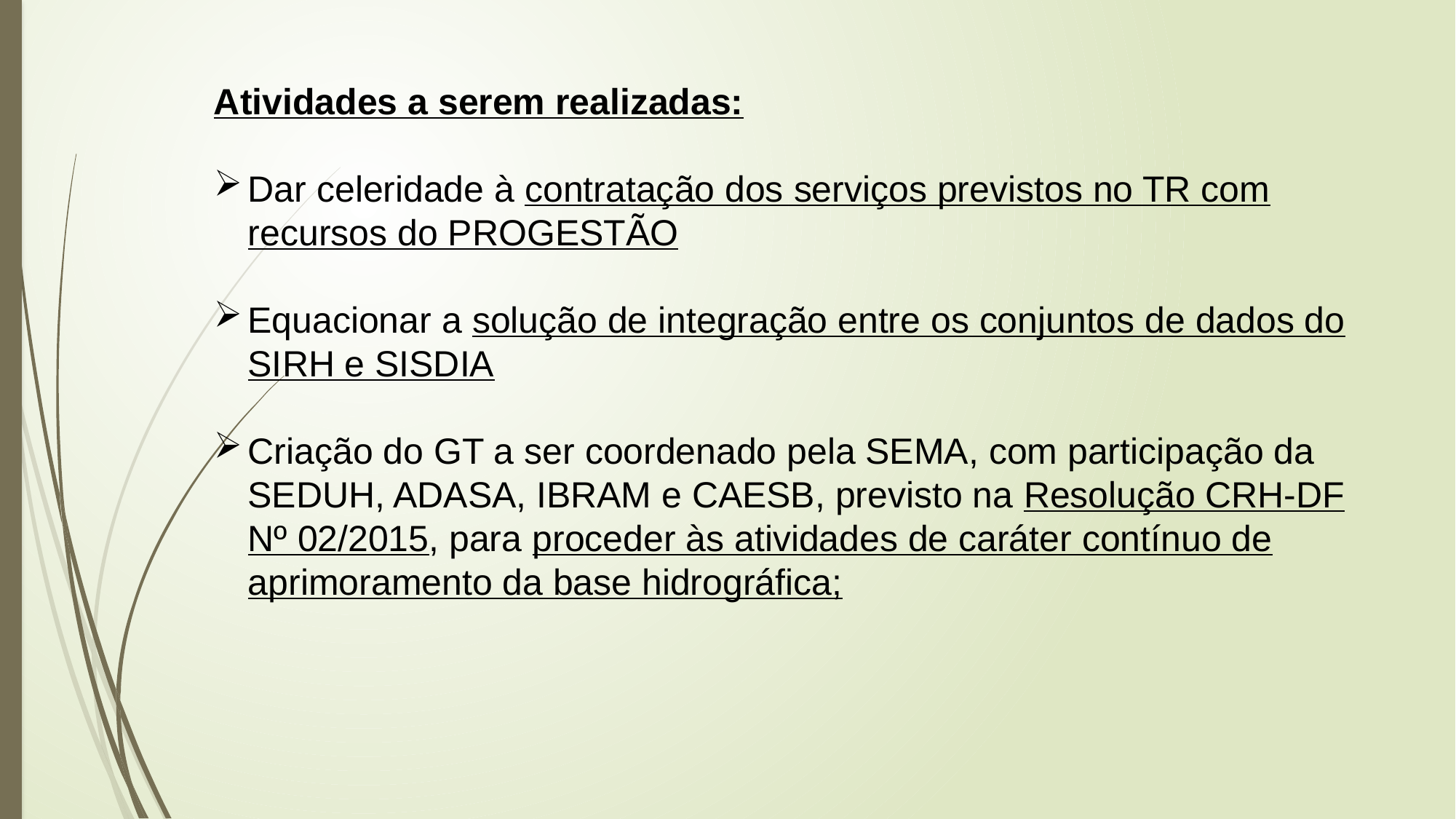

Atividades a serem realizadas:

Dar celeridade à contratação dos serviços previstos no TR com recursos do PROGESTÃO

Equacionar a solução de integração entre os conjuntos de dados do SIRH e SISDIA

Criação do GT a ser coordenado pela SEMA, com participação da SEDUH, ADASA, IBRAM e CAESB, previsto na Resolução CRH-DF Nº 02/2015, para proceder às atividades de caráter contínuo de aprimoramento da base hidrográfica;